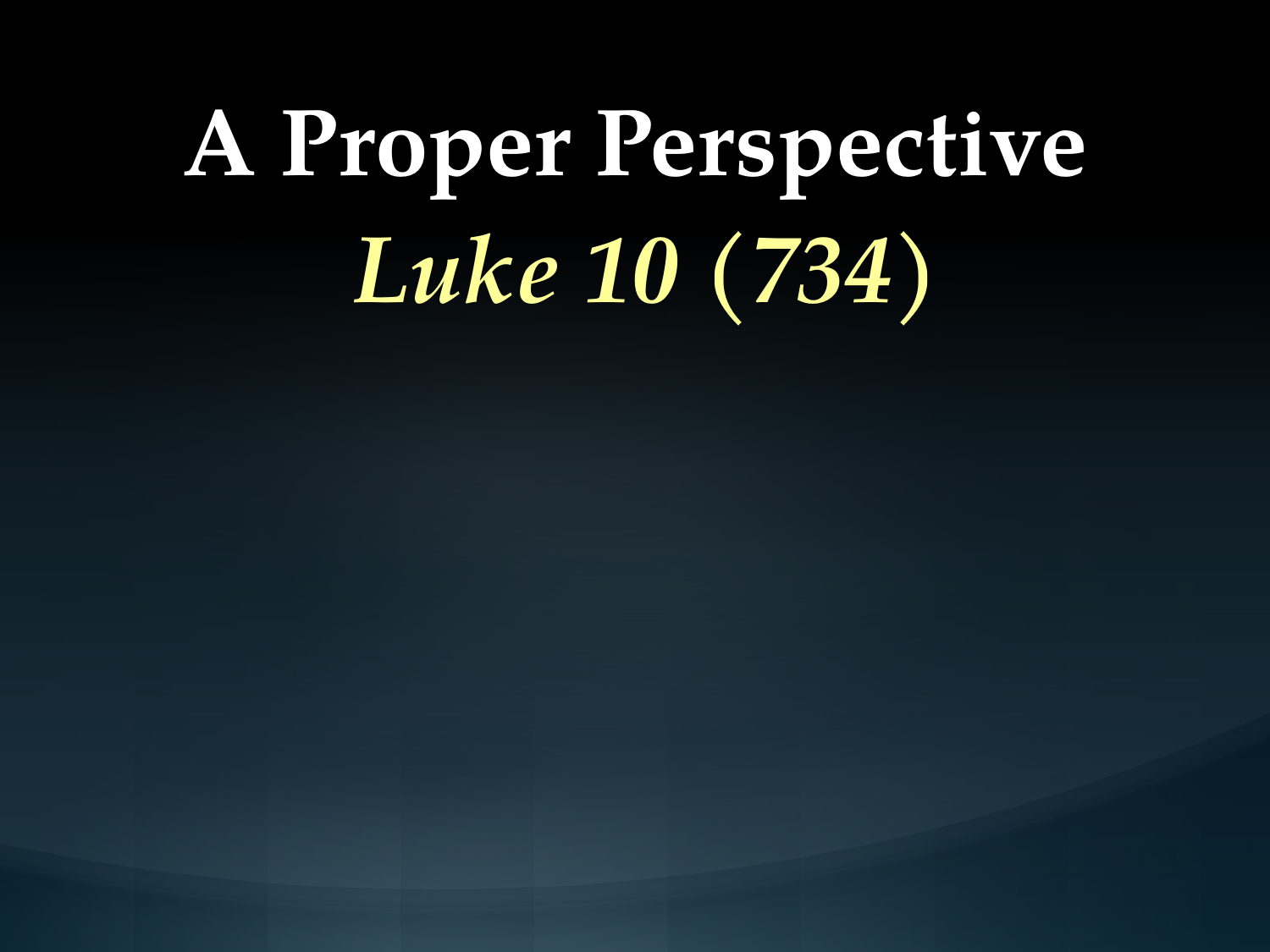

# A Proper Perspective
Luke 10 (734)